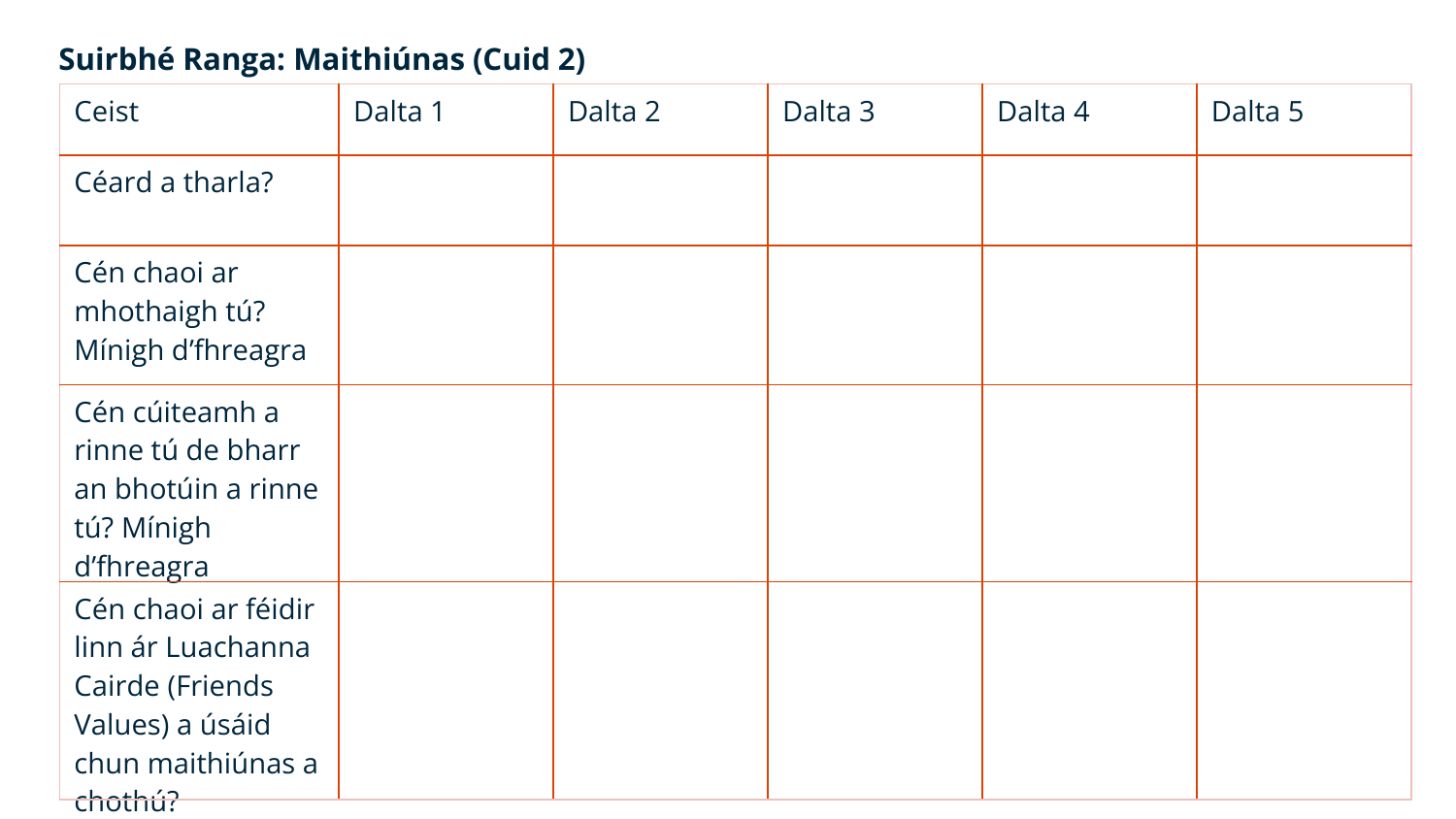

Suirbhé Ranga: Maithiúnas (Cuid 2)
| Ceist | Dalta 1 | Dalta 2 | Dalta 3 | Dalta 4 | Dalta 5 |
| --- | --- | --- | --- | --- | --- |
| Céard a tharla? |  |  |  |  |  |
| Cén chaoi ar mhothaigh tú? Mínigh d’fhreagra |  |  |  |  |  |
| Cén cúiteamh a rinne tú de bharr an bhotúin a rinne tú? Mínigh d’fhreagra |  |  |  |  |  |
| Cén chaoi ar féidir linn ár Luachanna Cairde (Friends Values) a úsáid chun maithiúnas a chothú? |  |  |  |  |  |